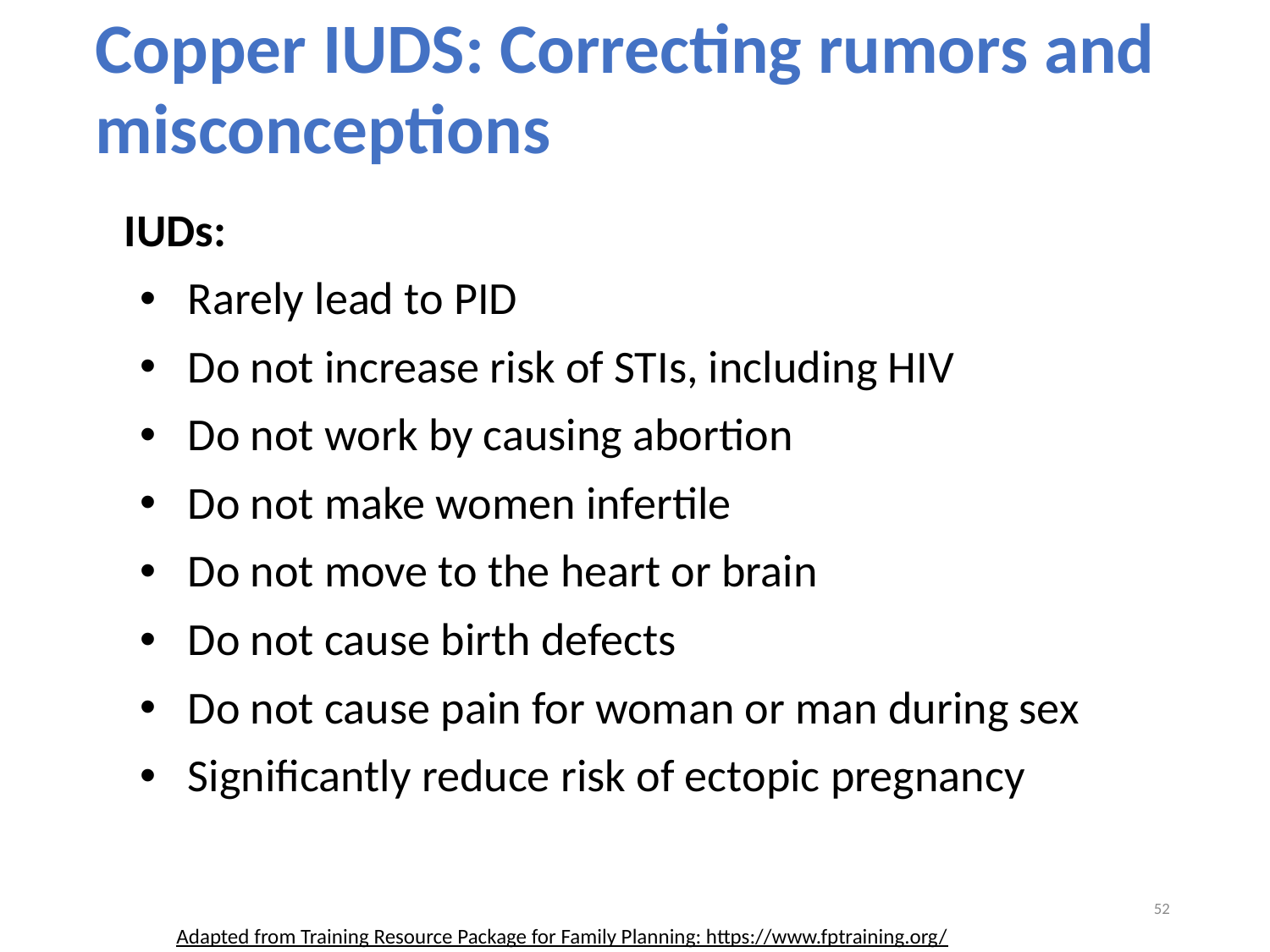

Copper IUDS: Correcting rumors and misconceptions
IUDs:
Rarely lead to PID
Do not increase risk of STIs, including HIV
Do not work by causing abortion
Do not make women infertile
Do not move to the heart or brain
Do not cause birth defects
Do not cause pain for woman or man during sex
Significantly reduce risk of ectopic pregnancy
52
Adapted from Training Resource Package for Family Planning: https://www.fptraining.org/